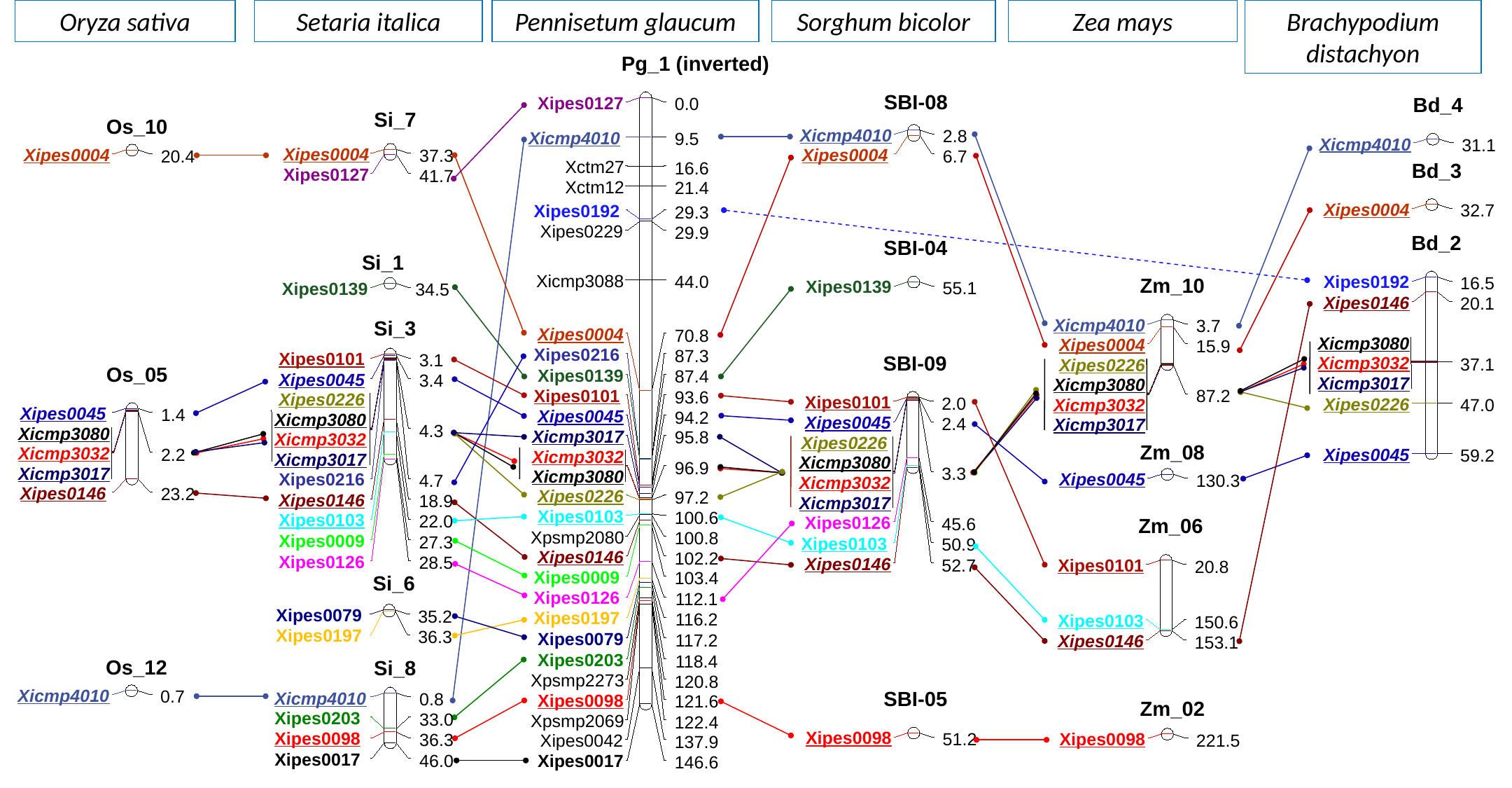

Oryza sativa
Setaria italica
Pennisetum glaucum
Sorghum bicolor
Zea mays
Brachypodium distachyon
Pg_1 (inverted)
Xipes0127

0.0

Xicmp4010
9.5

Xctm27
16.6

Xctm12
21.4

Xipes0192
29.3

Xipes0229

29.9
Xicmp3088
44.0

Xipes0004
70.8

Xipes0216
87.3

Xipes0139
87.4

Xipes0101
93.6

Xipes0045
94.2

Xicmp3017
95.8

Xicmp3032

96.9

Xicmp3080

Xipes0226
97.2

Xipes0103
100.6

Xpsmp2080
100.8
Xipes0146
102.2

Xipes0009
103.4

Xipes0126

112.1

Xipes0197
116.2
Xipes0079
117.2
Xipes0203
118.4

Xpsmp2273
120.8
Xipes0098
121.6

Xpsmp2069
122.4
Xipes0042
137.9
Xipes0017
146.6
SBI-08
Bd_4
Xicmp4010

31.1

Si_7
Os_10
Xipes0004

20.4

Xicmp4010

2.8

Xipes0004
6.7
Xipes0004

37.3

Xipes0127
41.7
Bd_3
Xipes0004

32.7

Bd_2
Xipes0192

16.5

Xipes0146

20.1
Xicmp3080

Xicmp3032
37.1

Xicmp3017
Xipes0226
47.0

Xipes0045
59.2

SBI-04
Xipes0139

55.1

Si_1
Xipes0139

34.5

Zm_10
Xicmp4010

3.7

Xipes0004
15.9
Xipes0226

Xicmp3080
87.2
Xicmp3032
Xicmp3017
Si_3

Xipes0101

3.1

Xipes0045
3.4
Xipes0226

Xicmp3080

4.3
Xicmp3032

Xicmp3017

Xipes0216
4.7
Xipes0146
18.9
Xipes0103
22.0
Xipes0009
27.3
Xipes0126
28.5
SBI-09
Xipes0101

2.0

Xipes0045
2.4
Xipes0226

Xicmp3080

3.3

Xicmp3032
Xicmp3017
Xipes0126
45.6
Xipes0103
50.9
Xipes0146
52.7

Os_05
Xipes0045

1.4

Xicmp3080

Xicmp3032
2.2
Xicmp3017

Xipes0146
23.2

Zm_08
Xipes0045

130.3

Zm_06
Xipes0101

20.8

Xipes0103
150.6

Xipes0146

153.1
Si_6
Xipes0079

35.2

Xipes0197
36.3
Os_12
Xicmp4010

0.7

Si_8
SBI-05
Xipes0098

51.2

Xicmp4010

0.8

Xipes0203
33.0

Xipes0098
36.3

Xipes0017
46.0
Zm_02
Xipes0098

221.5